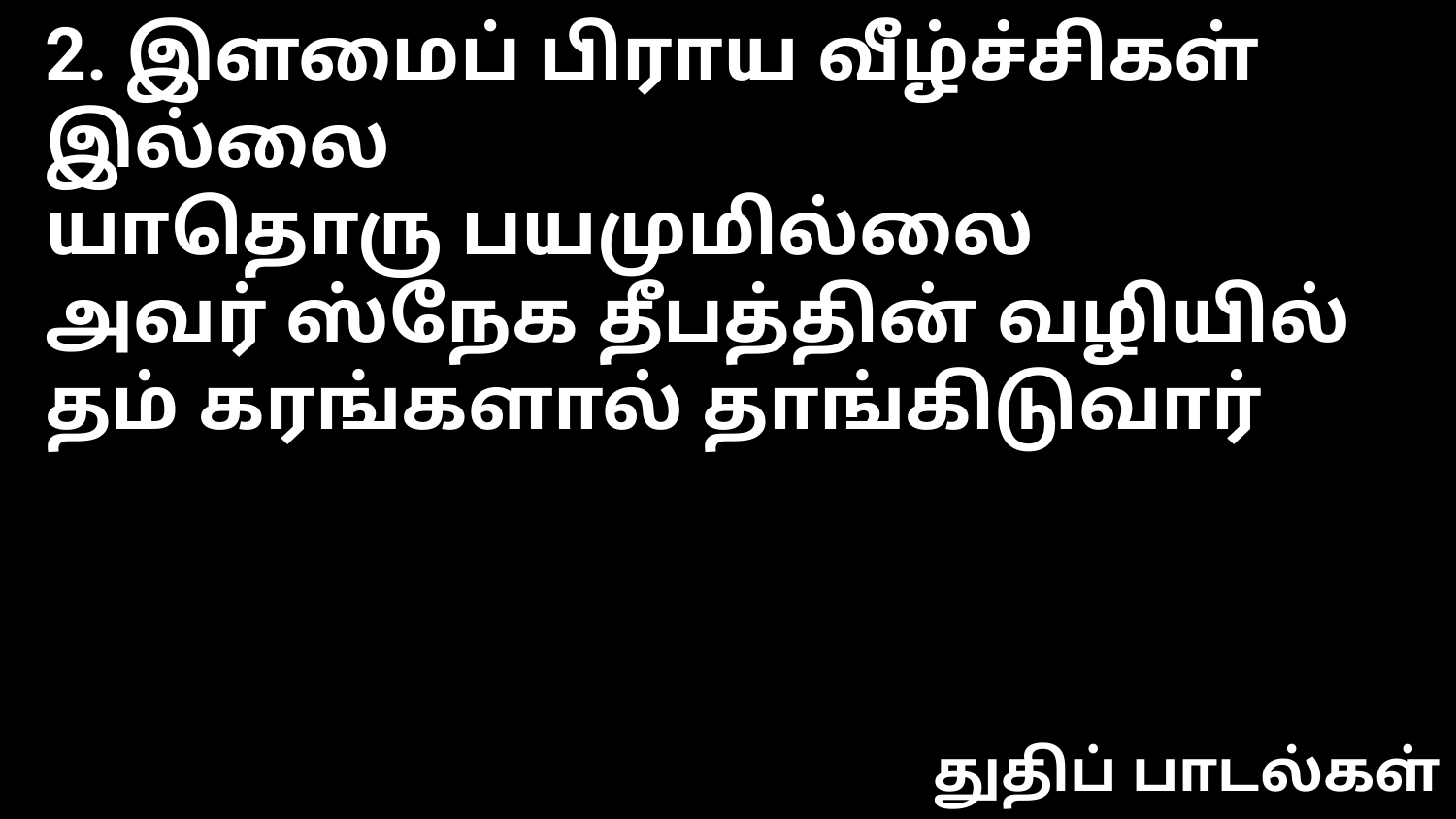

2. இளமைப் பிராய வீழ்ச்சிகள் இல்லை
யாதொரு பயமுமில்லை
அவர் ஸ்நேக தீபத்தின் வழியில்
தம் கரங்களால் தாங்கிடுவார்

துதிப் பாடல்கள்